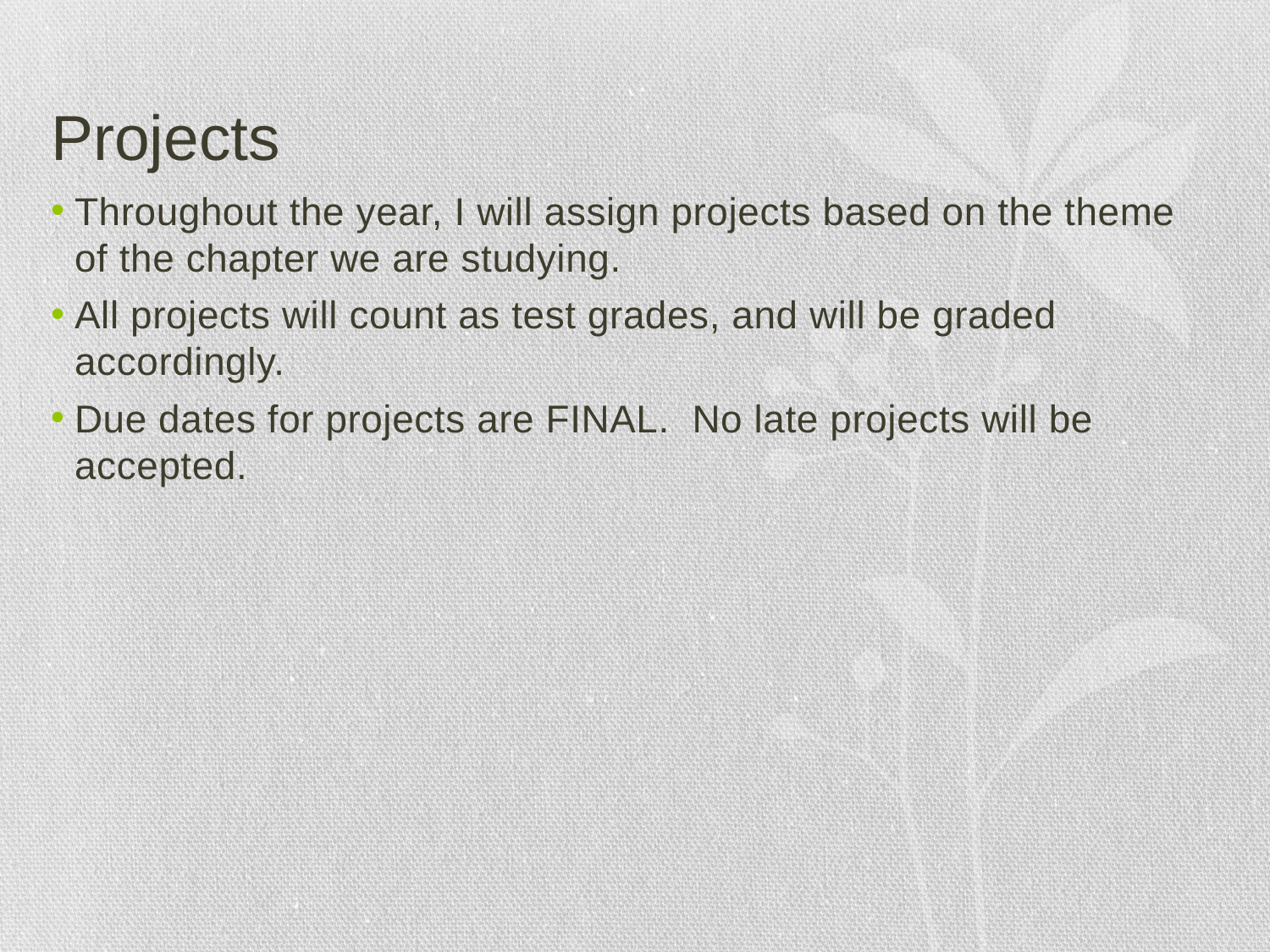

# Projects
Throughout the year, I will assign projects based on the theme of the chapter we are studying.
All projects will count as test grades, and will be graded accordingly.
Due dates for projects are FINAL.  No late projects will be accepted.